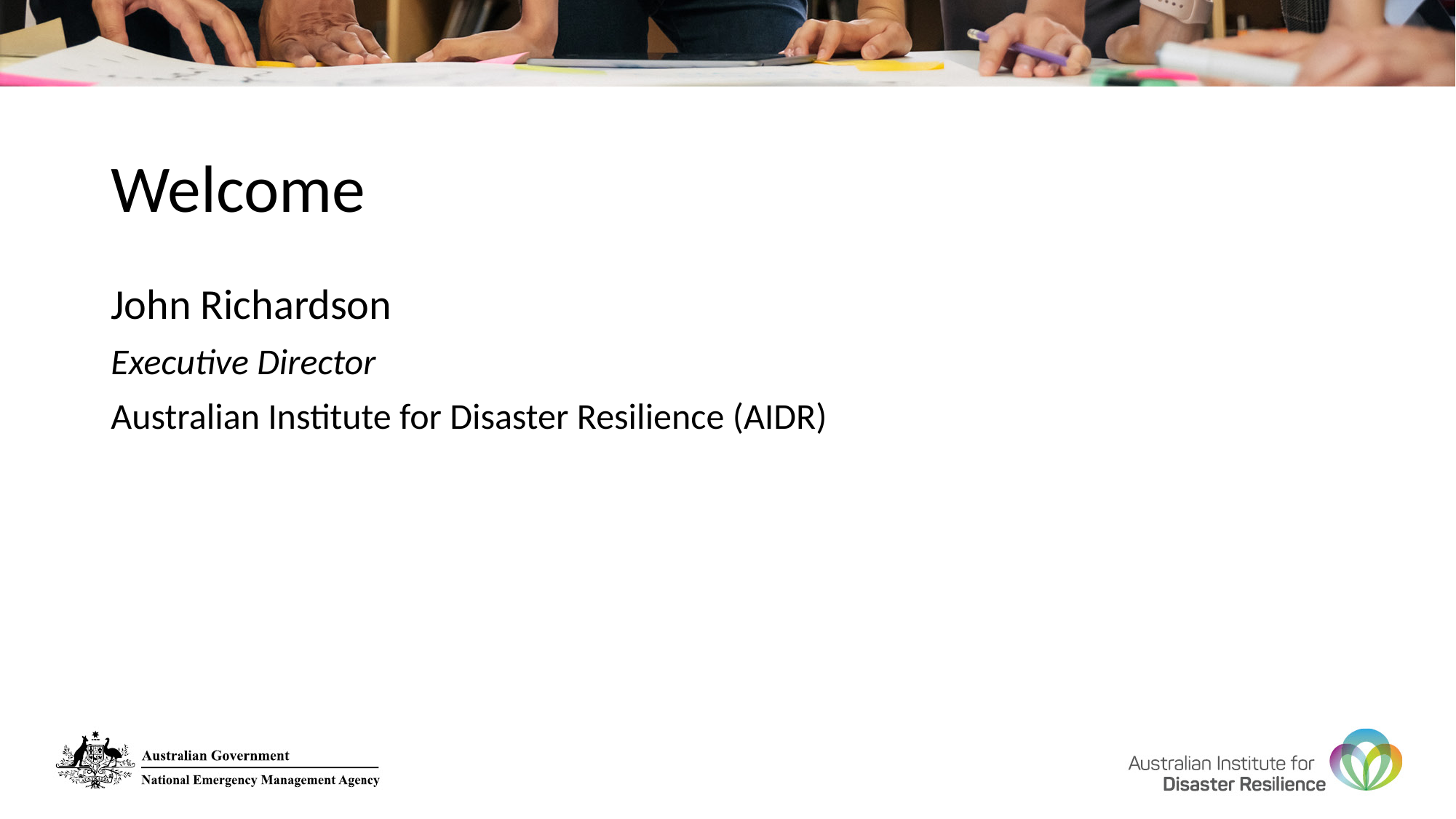

# Welcome
John Richardson
Executive Director
Australian Institute for Disaster Resilience (AIDR)